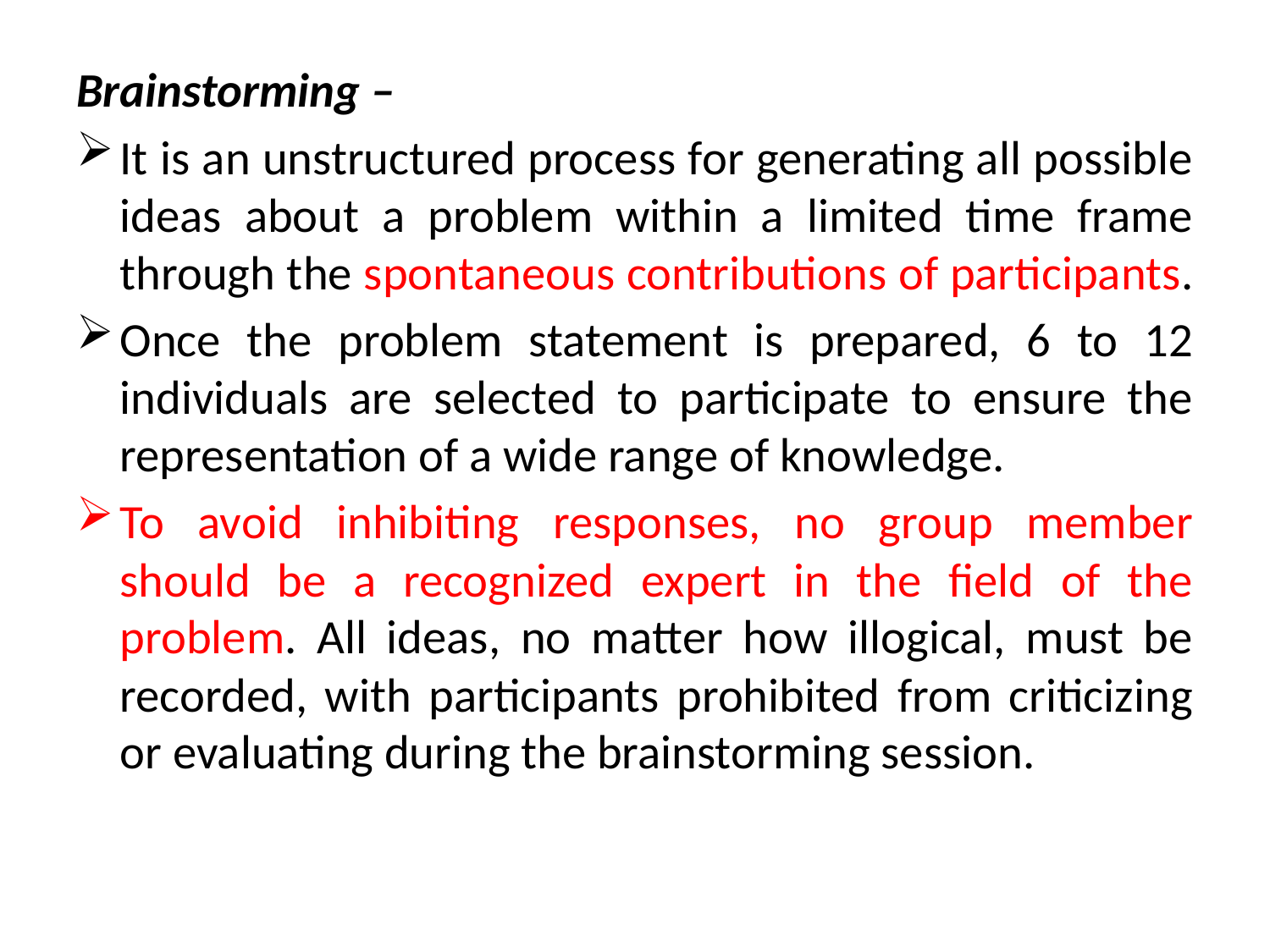

Brainstorming –
It is an unstructured process for generating all possible ideas about a problem within a limited time frame through the spontaneous contributions of participants.
Once the problem statement is prepared, 6 to 12 individuals are selected to participate to ensure the representation of a wide range of knowledge.
To avoid inhibiting responses, no group member should be a recognized expert in the field of the problem. All ideas, no matter how illogical, must be recorded, with participants prohibited from criticizing or evaluating during the brainstorming session.